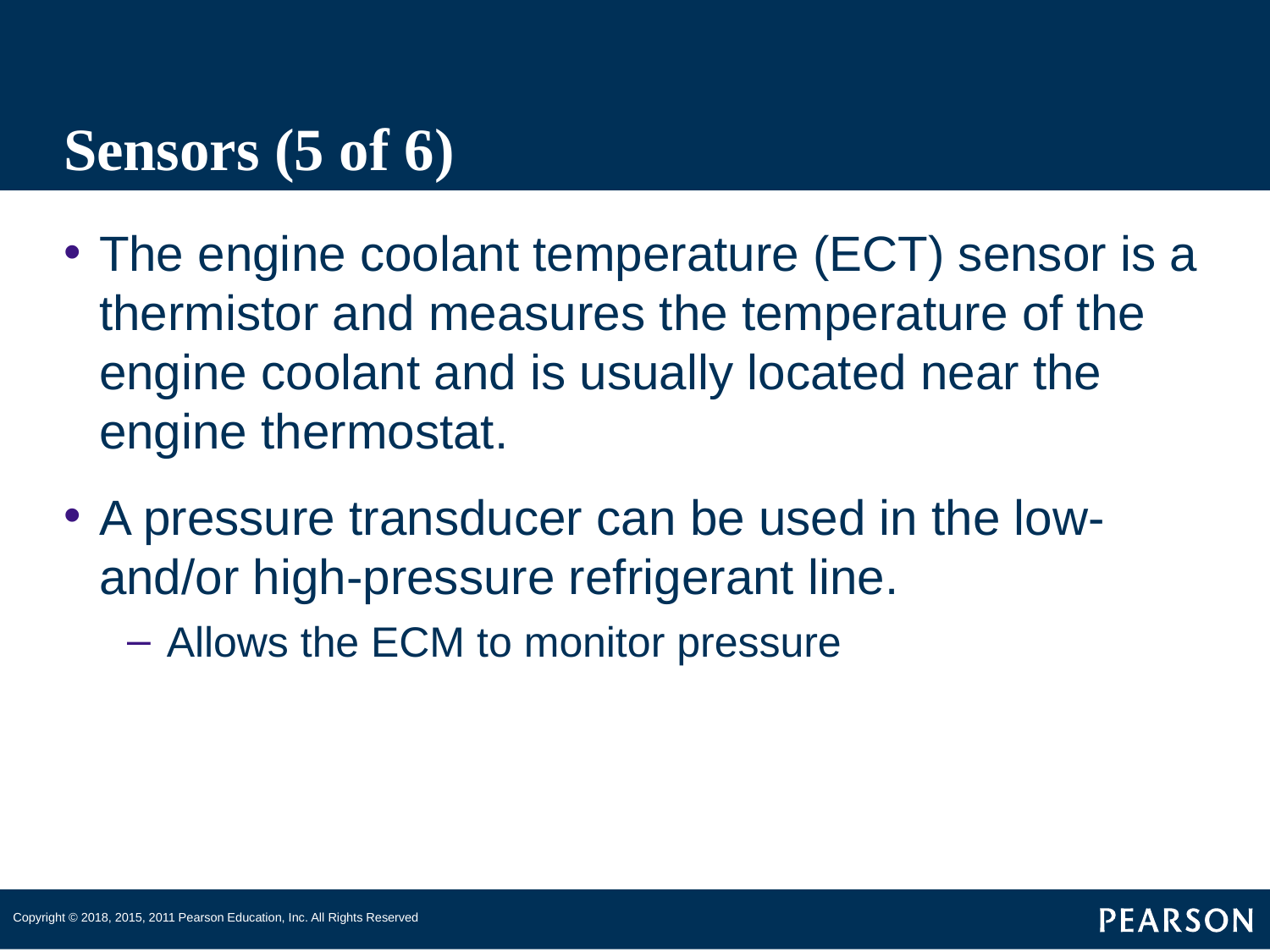

# Sensors (5 of 6)
The engine coolant temperature (ECT) sensor is a thermistor and measures the temperature of the engine coolant and is usually located near the engine thermostat.
A pressure transducer can be used in the low- and/or high-pressure refrigerant line.
Allows the ECM to monitor pressure